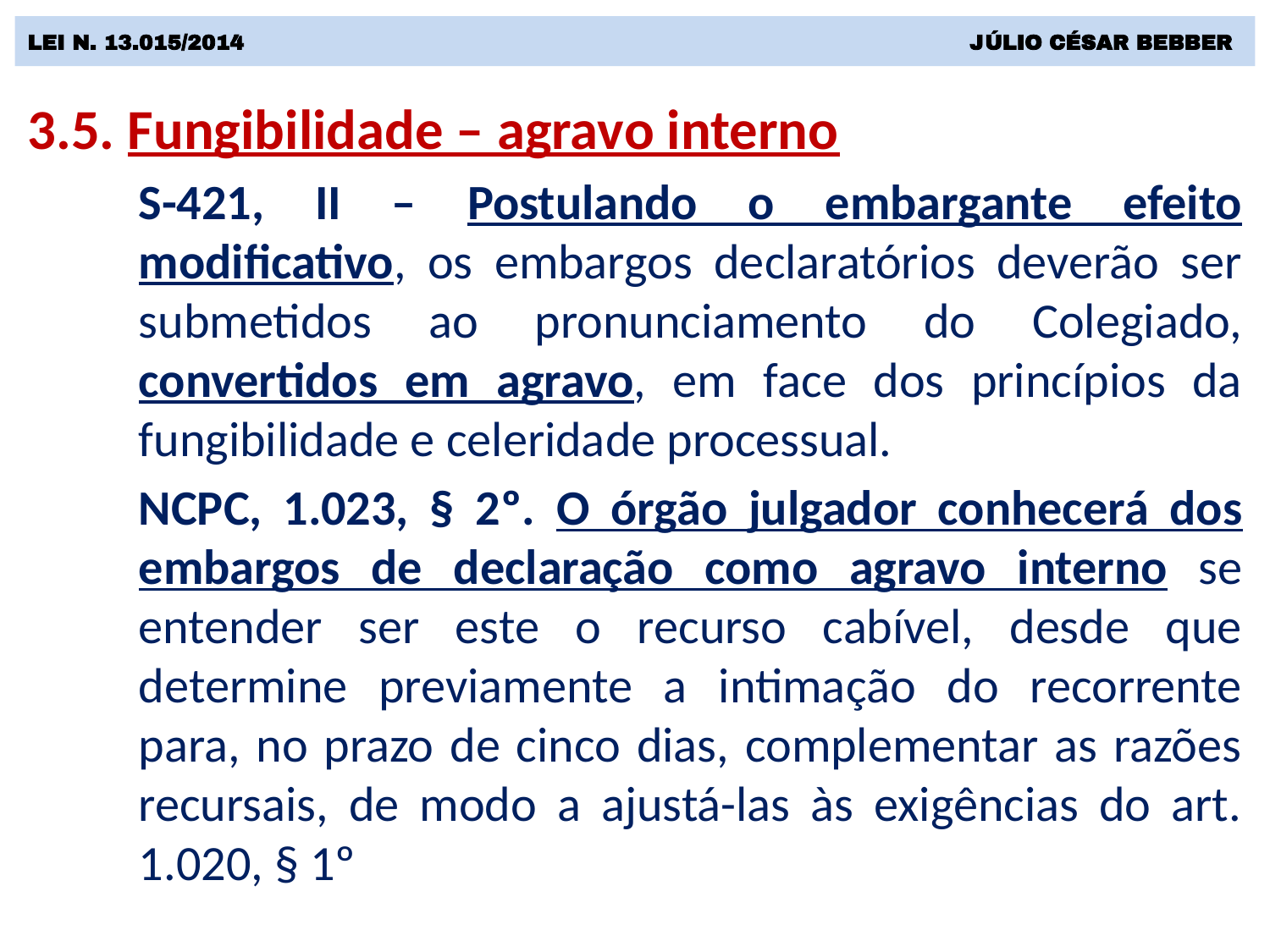

# LEI N. 13.015/2014                                                                                                        JÚLIO CÉSAR BEBBER
3.5. Fungibilidade – agravo interno
S-421, II – Postulando o embargante efeito modificativo, os embargos declaratórios deverão ser submetidos ao pronunciamento do Colegiado, convertidos em agravo, em face dos princípios da fungibilidade e celeridade processual.
NCPC, 1.023, § 2º. O órgão julgador conhecerá dos embargos de declaração como agravo interno se entender ser este o recurso cabível, desde que determine previamente a intimação do recorrente para, no prazo de cinco dias, complementar as razões recursais, de modo a ajustá-las às exigências do art. 1.020, § 1º